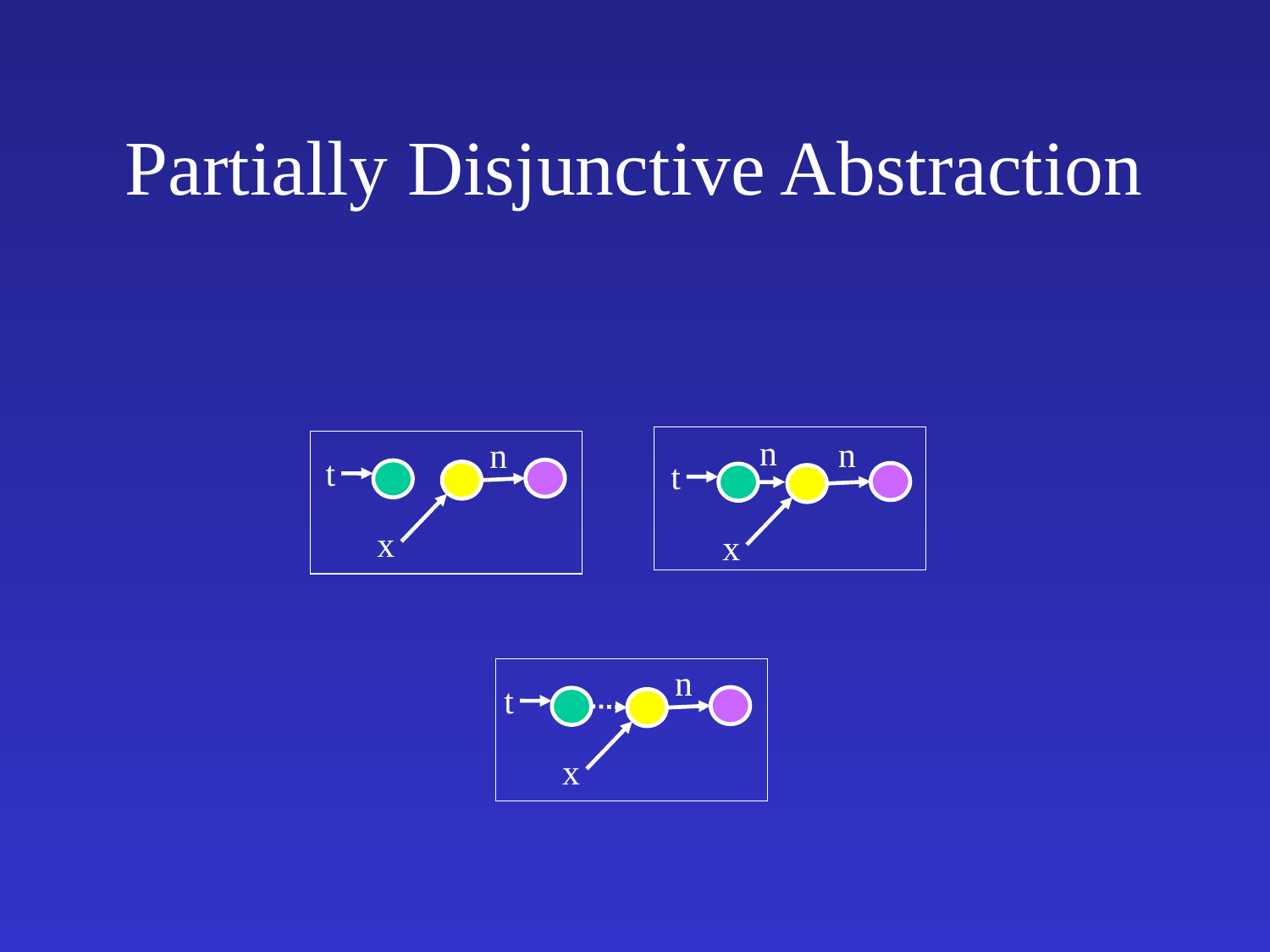

# Partially Disjunctive Abstraction
n
n

t

x
n

t

x
n

t

x